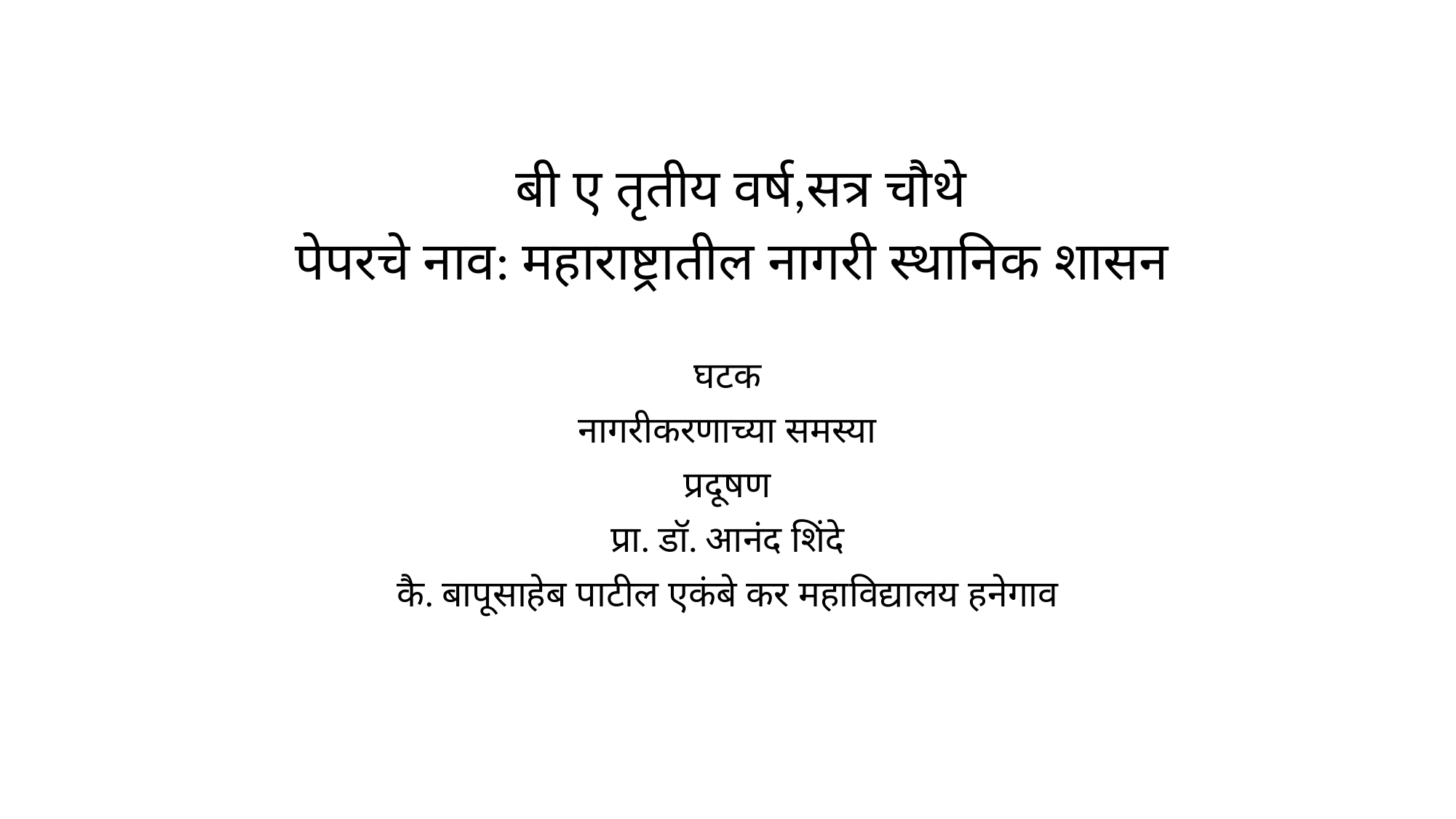

# बी ए तृतीय वर्ष,सत्र चौथे पेपरचे नाव: महाराष्ट्रातील नागरी स्थानिक शासन
घटक
नागरीकरणाच्या समस्या
प्रदूषण
प्रा. डॉ. आनंद शिंदे
कै. बापूसाहेब पाटील एकंबे कर महाविद्यालय हनेगाव